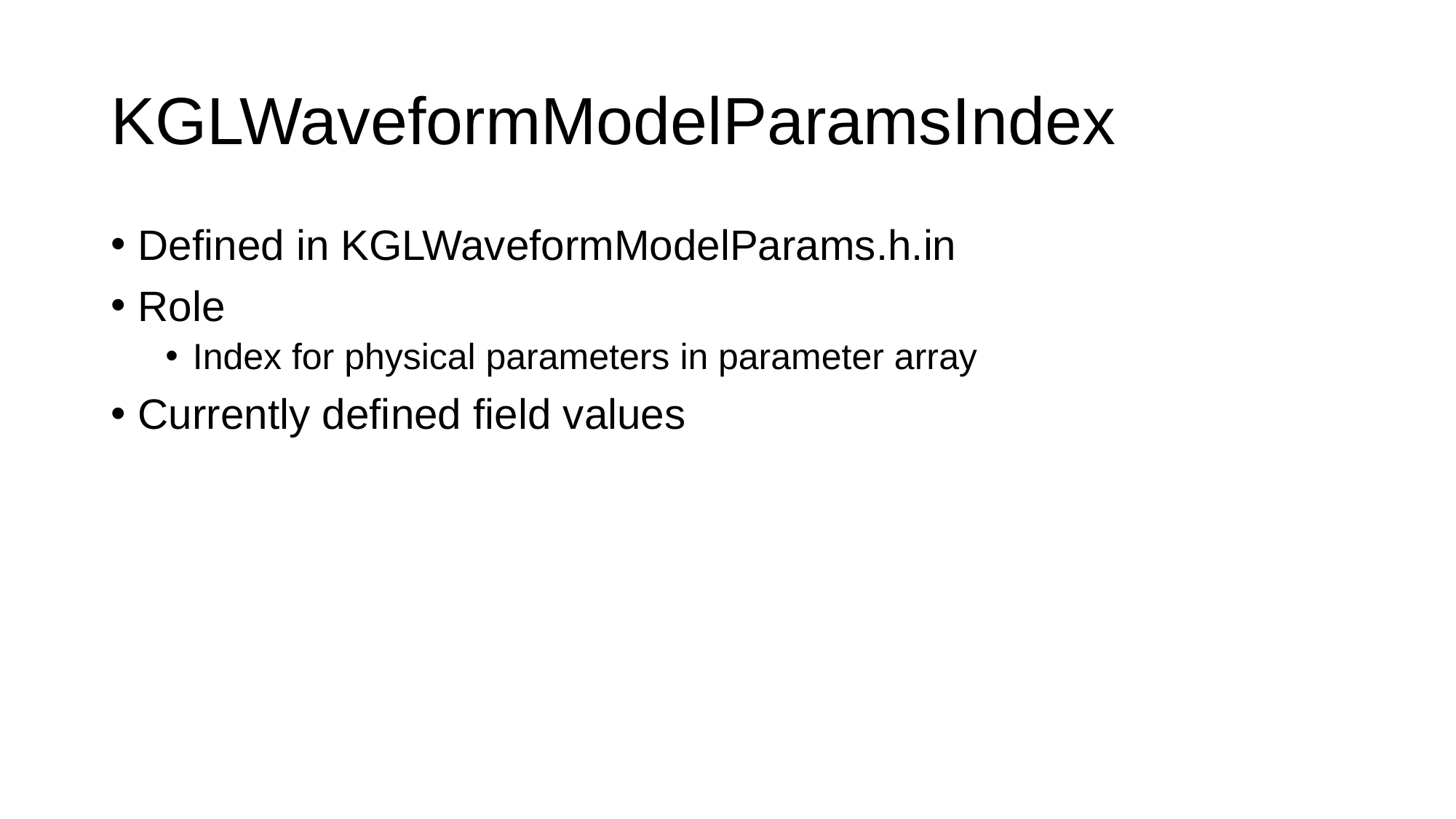

# KGLWaveformModelParamsIndex
Defined in KGLWaveformModelParams.h.in
Role
Index for physical parameters in parameter array
Currently defined field values